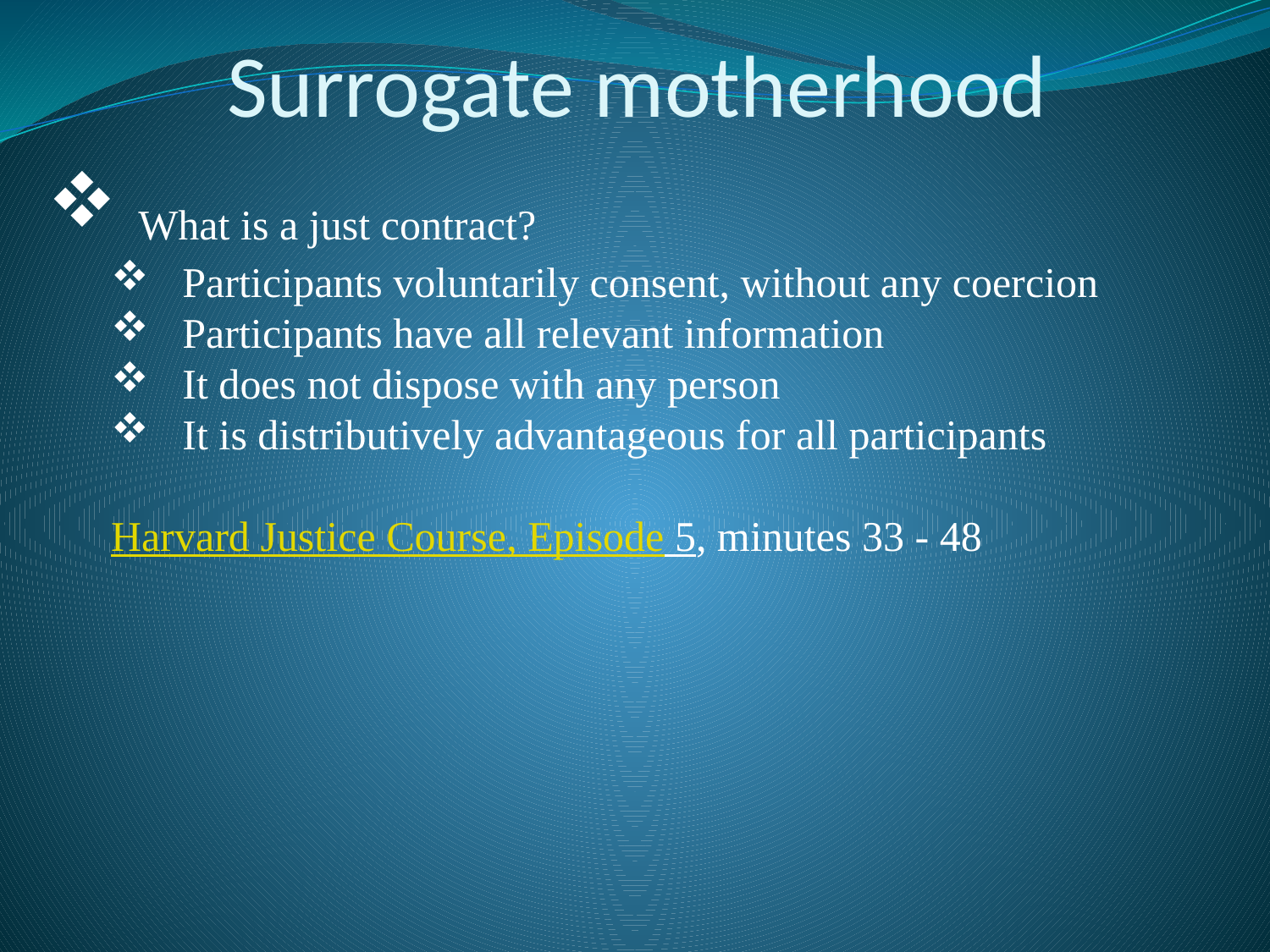

# Surrogate motherhood

 What is a just contract?
Participants voluntarily consent, without any coercion
Participants have all relevant information
It does not dispose with any person
It is distributively advantageous for all participants

Harvard Justice Course, Episode 5, minutes 33 - 48